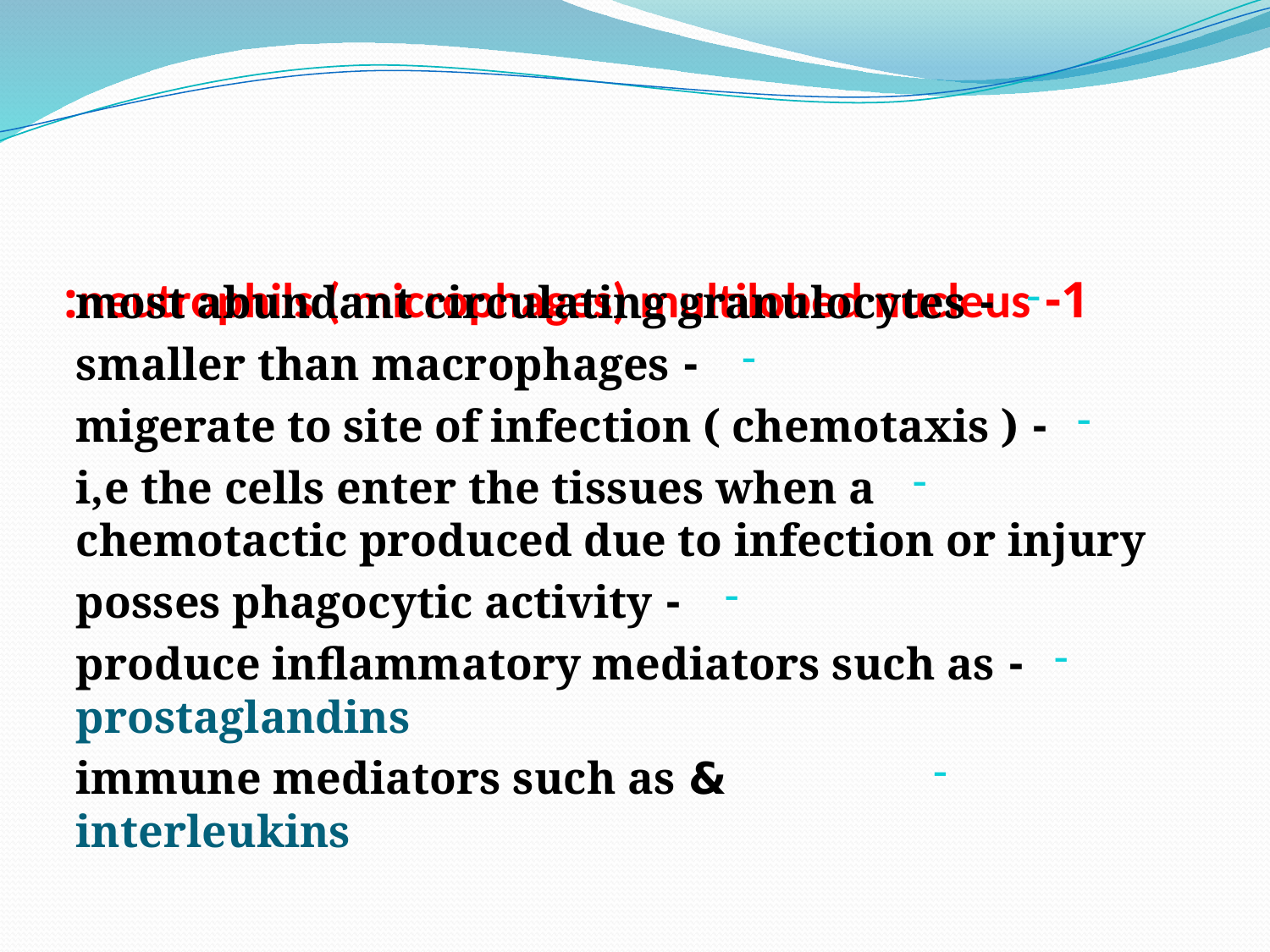

# 1- neutrophils ( microphages) multilobed nucleus:
- most abundant circulating granulocytes
- smaller than macrophages
- migerate to site of infection ( chemotaxis )
i,e the cells enter the tissues when a chemotactic produced due to infection or injury
- posses phagocytic activity
- produce inflammatory mediators such as prostaglandins
               & immune mediators such as interleukins